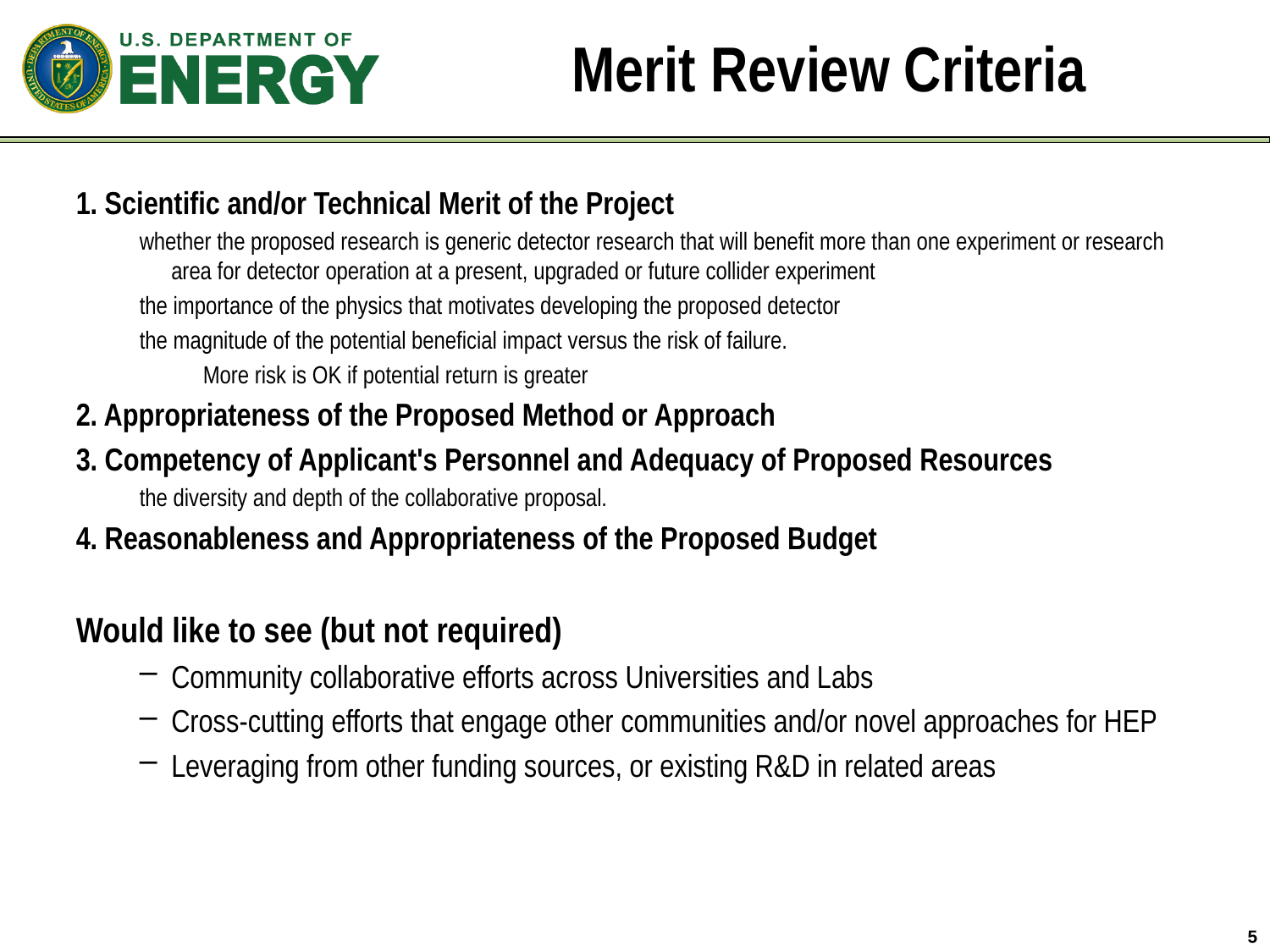

# Merit Review Criteria
1. Scientific and/or Technical Merit of the Project
whether the proposed research is generic detector research that will benefit more than one experiment or research area for detector operation at a present, upgraded or future collider experiment
the importance of the physics that motivates developing the proposed detector
the magnitude of the potential beneficial impact versus the risk of failure.
More risk is OK if potential return is greater
2. Appropriateness of the Proposed Method or Approach
3. Competency of Applicant's Personnel and Adequacy of Proposed Resources
the diversity and depth of the collaborative proposal.
4. Reasonableness and Appropriateness of the Proposed Budget

Would like to see (but not required)
Community collaborative efforts across Universities and Labs
Cross-cutting efforts that engage other communities and/or novel approaches for HEP
Leveraging from other funding sources, or existing R&D in related areas

5